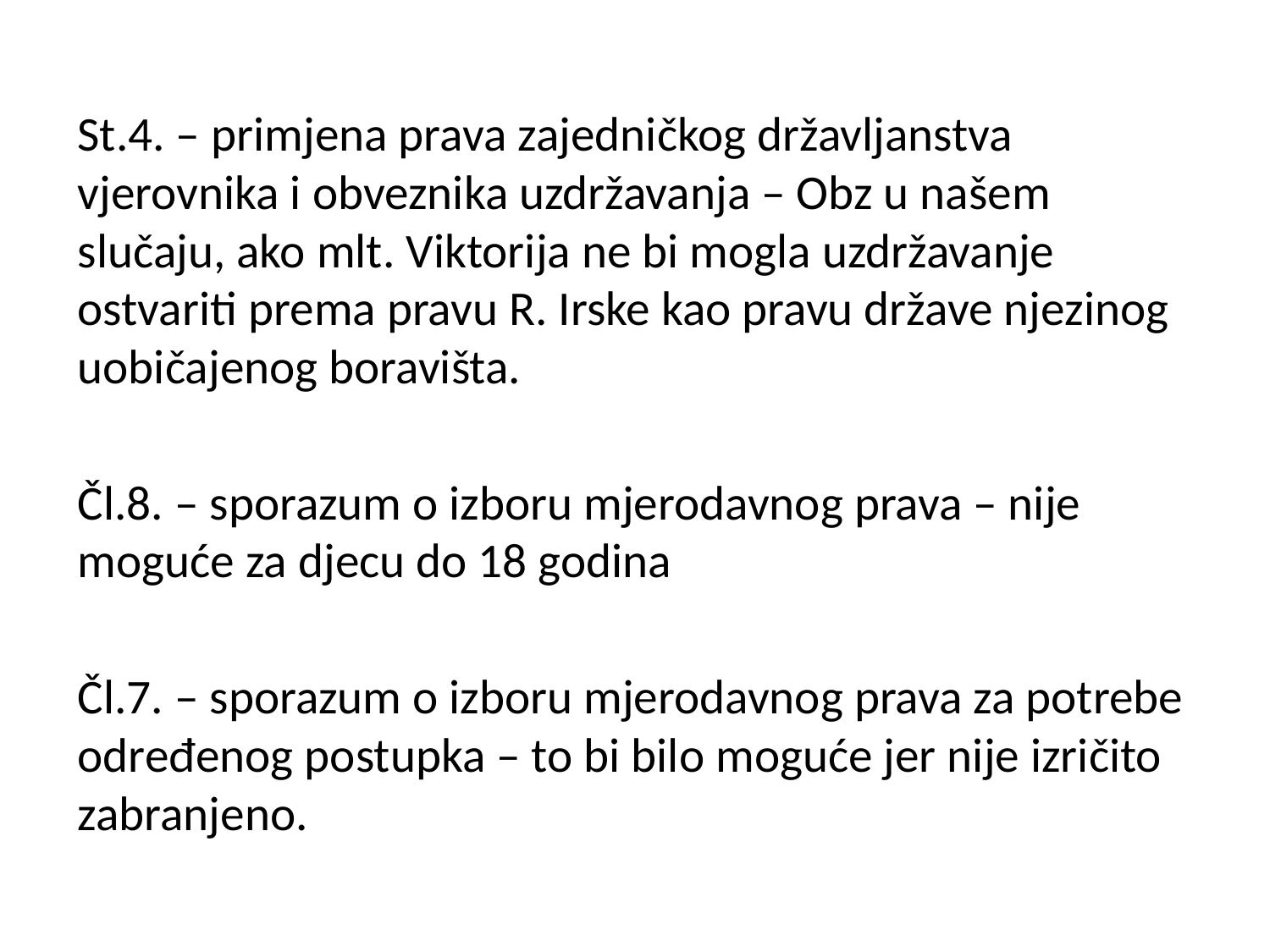

St.4. – primjena prava zajedničkog državljanstva vjerovnika i obveznika uzdržavanja – Obz u našem slučaju, ako mlt. Viktorija ne bi mogla uzdržavanje ostvariti prema pravu R. Irske kao pravu države njezinog uobičajenog boravišta.

Čl.8. – sporazum o izboru mjerodavnog prava – nije moguće za djecu do 18 godina

Čl.7. – sporazum o izboru mjerodavnog prava za potrebe određenog postupka – to bi bilo moguće jer nije izričito zabranjeno.